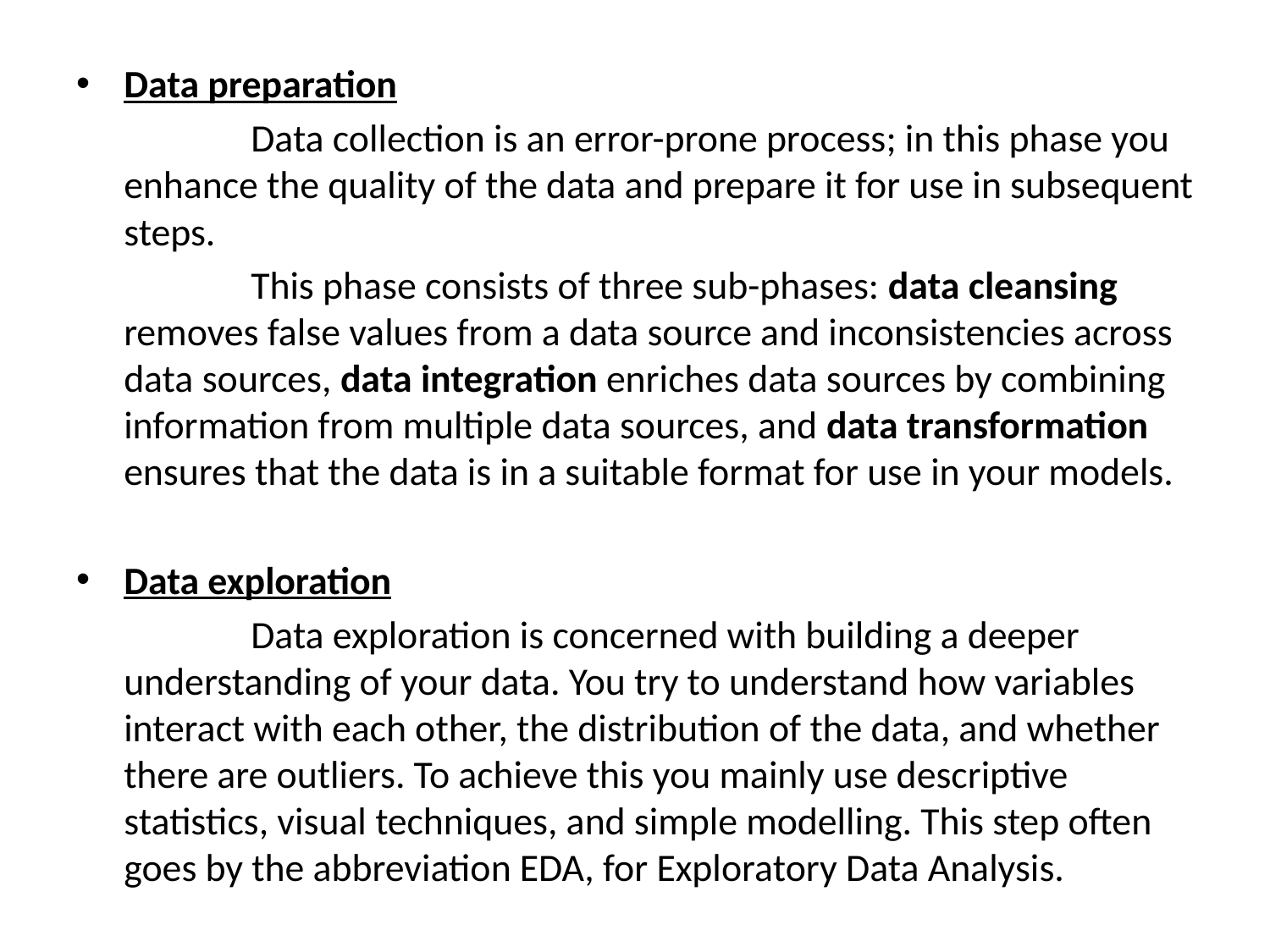

Data preparation
		Data collection is an error-prone process; in this phase you enhance the quality of the data and prepare it for use in subsequent steps.
		This phase consists of three sub-phases: data cleansing removes false values from a data source and inconsistencies across data sources, data integration enriches data sources by combining information from multiple data sources, and data transformation ensures that the data is in a suitable format for use in your models.

Data exploration
		Data exploration is concerned with building a deeper understanding of your data. You try to understand how variables interact with each other, the distribution of the data, and whether there are outliers. To achieve this you mainly use descriptive statistics, visual techniques, and simple modelling. This step often goes by the abbreviation EDA, for Exploratory Data Analysis.